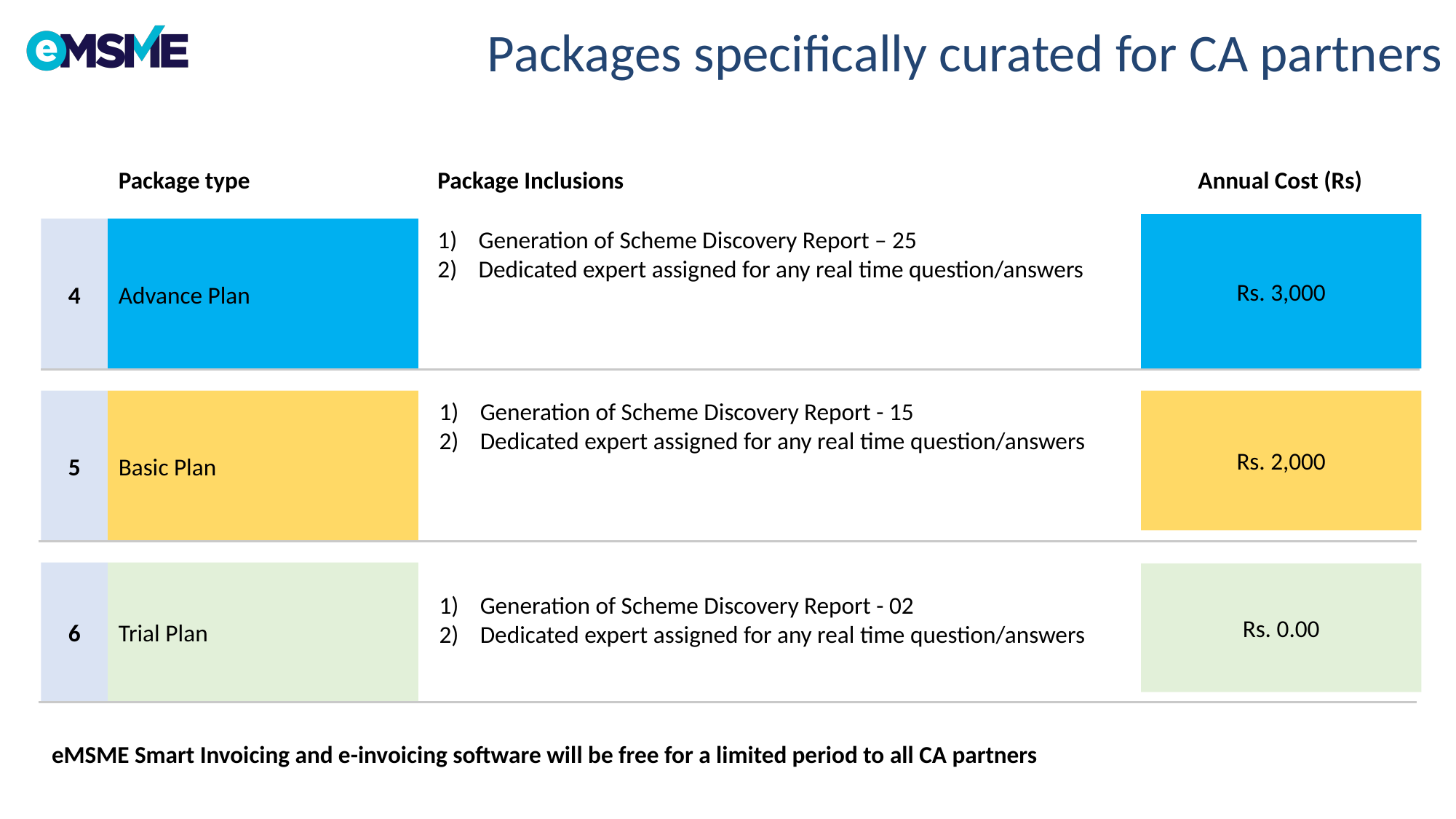

# Packages specifically curated for CA partners

Package type

Package Inclusions

Annual Cost (Rs)
Rs. 3,000
Advance Plan
Generation of Scheme Discovery Report – 25
Dedicated expert assigned for any real time question/answers
4
Generation of Scheme Discovery Report - 15
Dedicated expert assigned for any real time question/answers

5
Basic Plan
Rs. 2,000
Trial Plan
6
Rs. 0.00
Generation of Scheme Discovery Report - 02
Dedicated expert assigned for any real time question/answers
eMSME Smart Invoicing and e-invoicing software will be free for a limited period to all CA partners